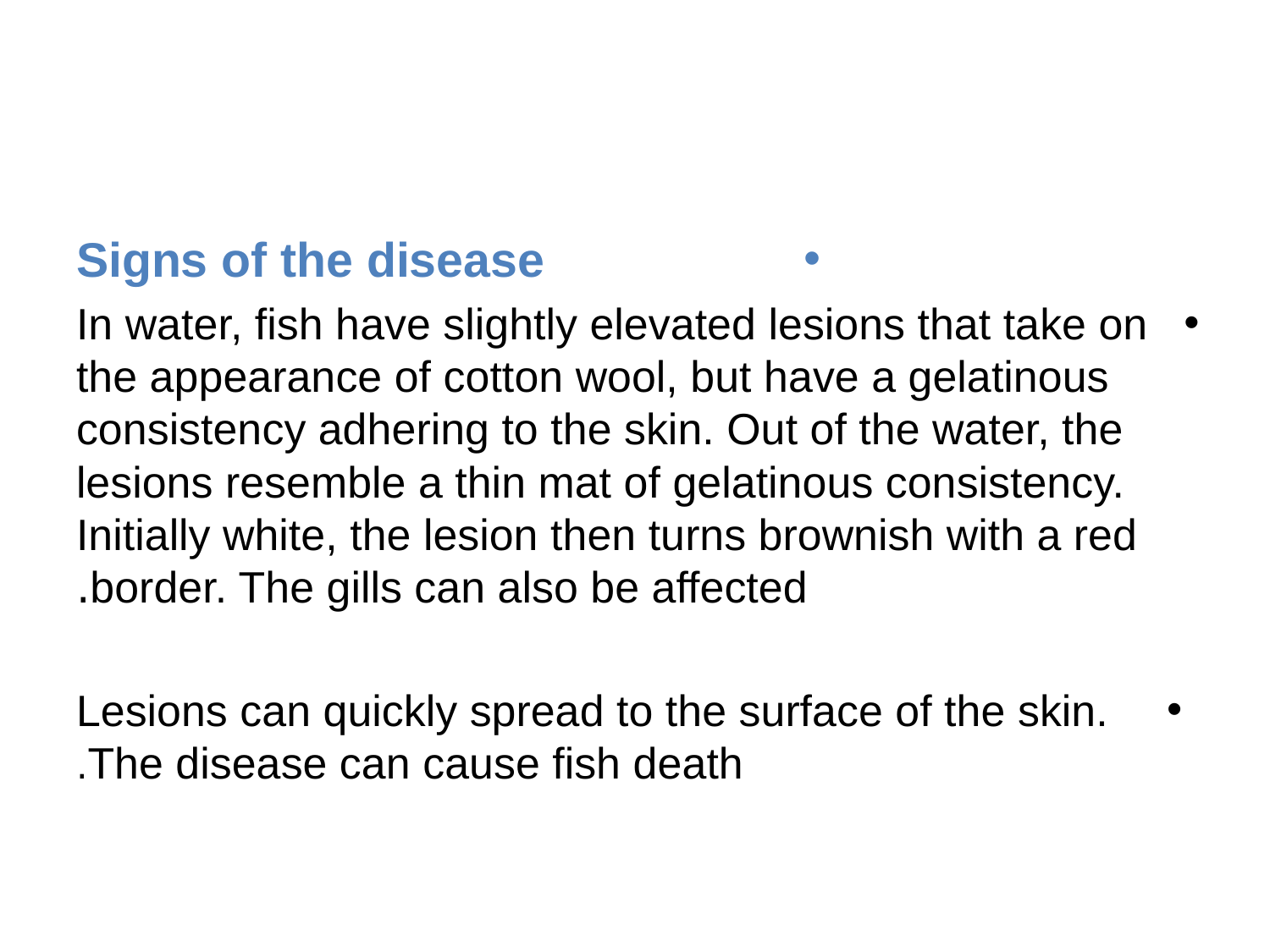

#
Signs of the disease
In water, fish have slightly elevated lesions that take on the appearance of cotton wool, but have a gelatinous consistency adhering to the skin. Out of the water, the lesions resemble a thin mat of gelatinous consistency. Initially white, the lesion then turns brownish with a red border. The gills can also be affected.

Lesions can quickly spread to the surface of the skin. The disease can cause fish death.